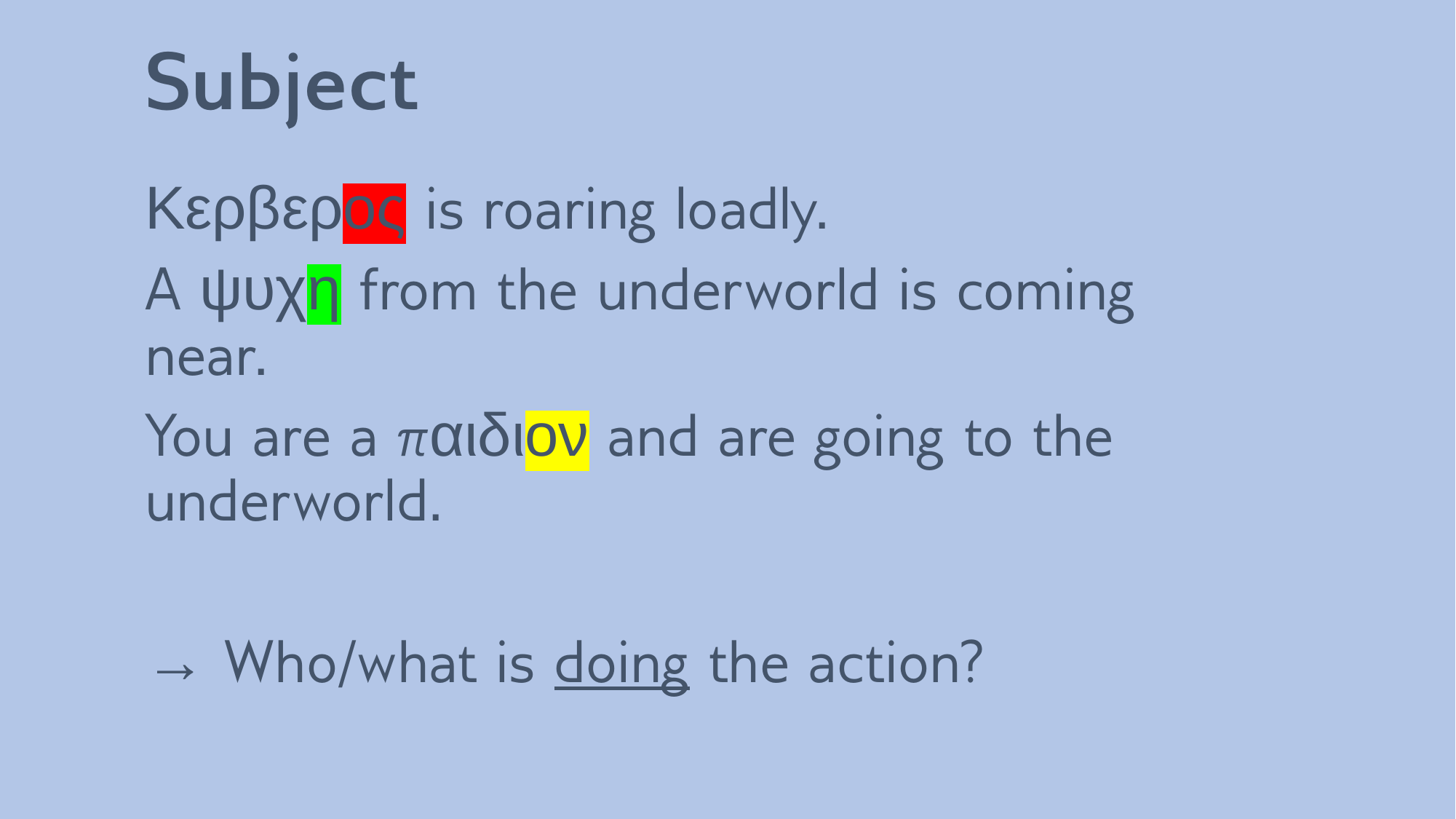

# Subject
Κερβερος is roaring loadly.
A ψυχη from the underworld is coming near.
You are a παιδιον and are going to the underworld.

→ Who/what is doing the action?